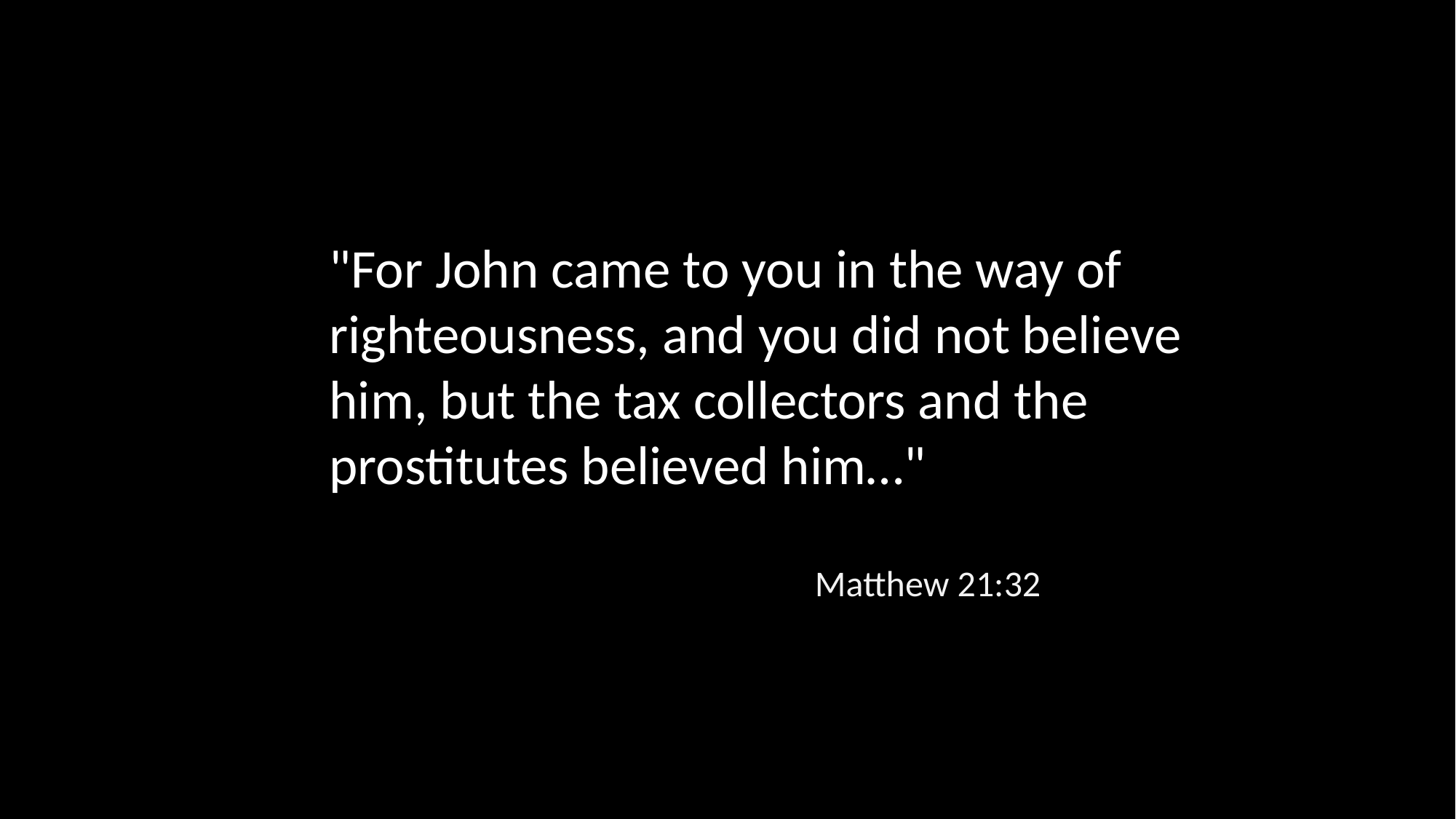

"For John came to you in the way of righteousness, and you did not believe him, but the tax collectors and the prostitutes believed him…"
Matthew 21:32